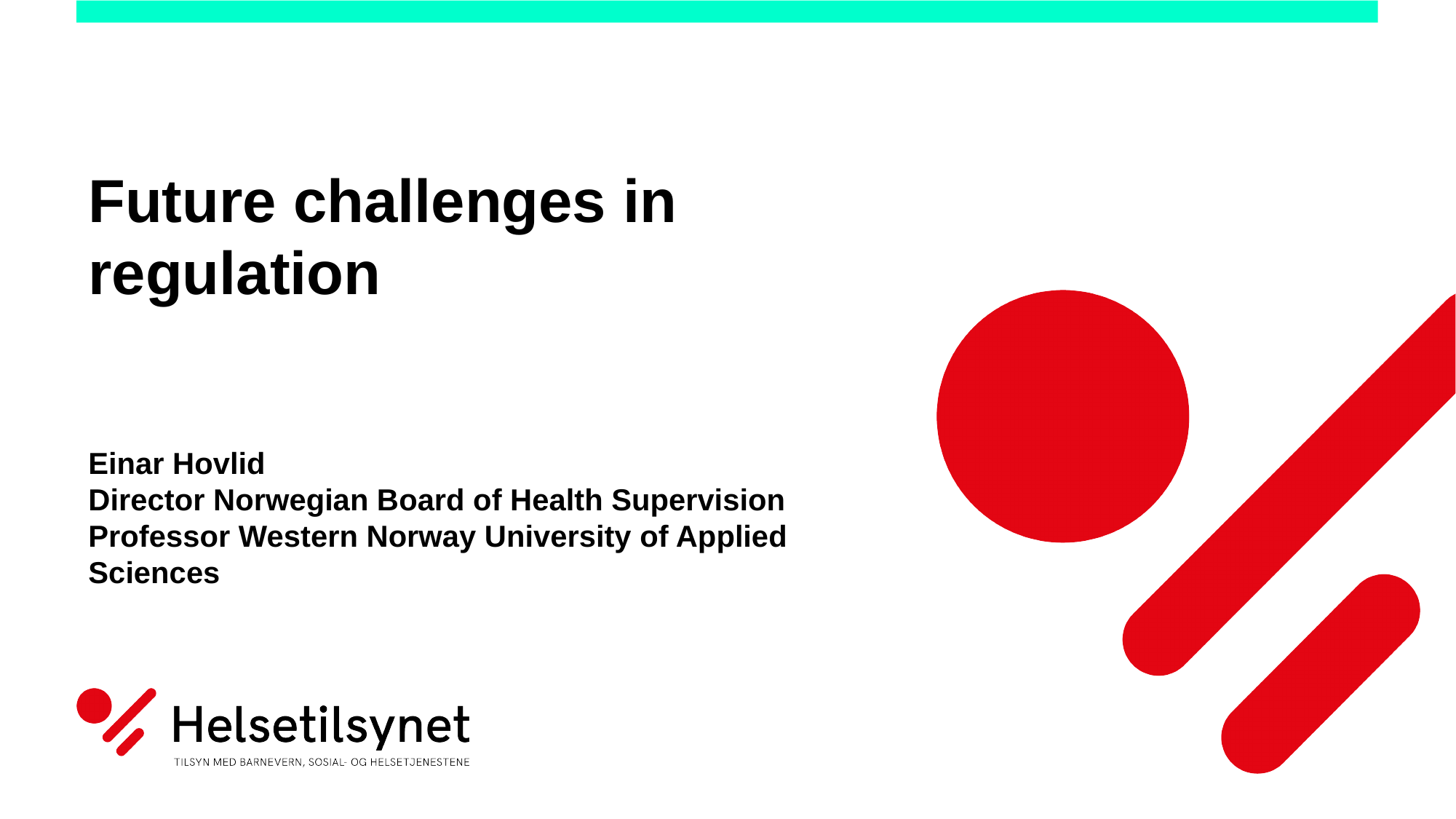

# Future challenges in regulation
Einar Hovlid
Director Norwegian Board of Health Supervision Professor Western Norway University of Applied Sciences